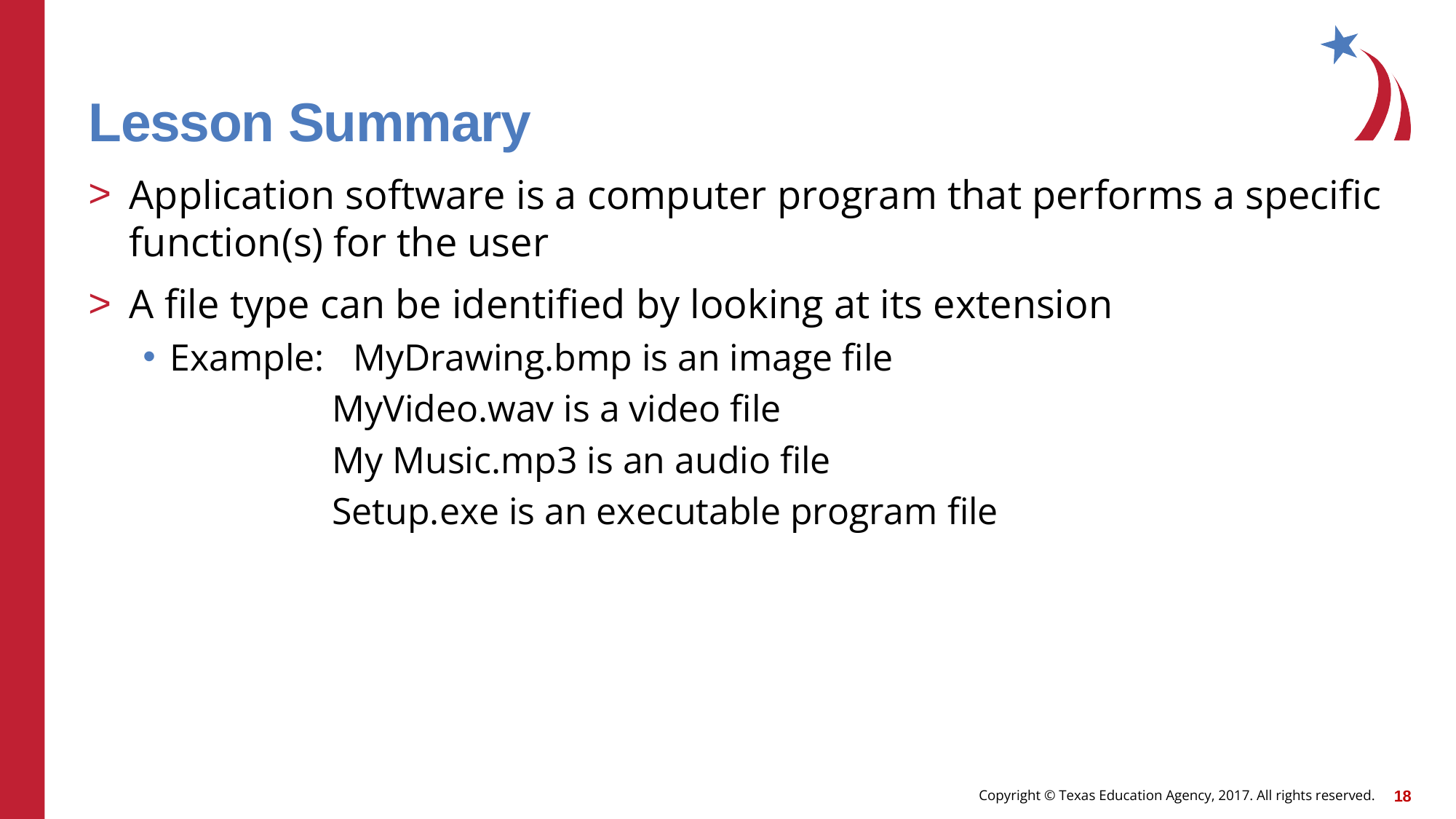

# Lesson Summary
Application software is a computer program that performs a specific function(s) for the user
A file type can be identified by looking at its extension
Example:   MyDrawing.bmp is an image file
                    MyVideo.wav is a video file
                    My Music.mp3 is an audio file
                    Setup.exe is an executable program file